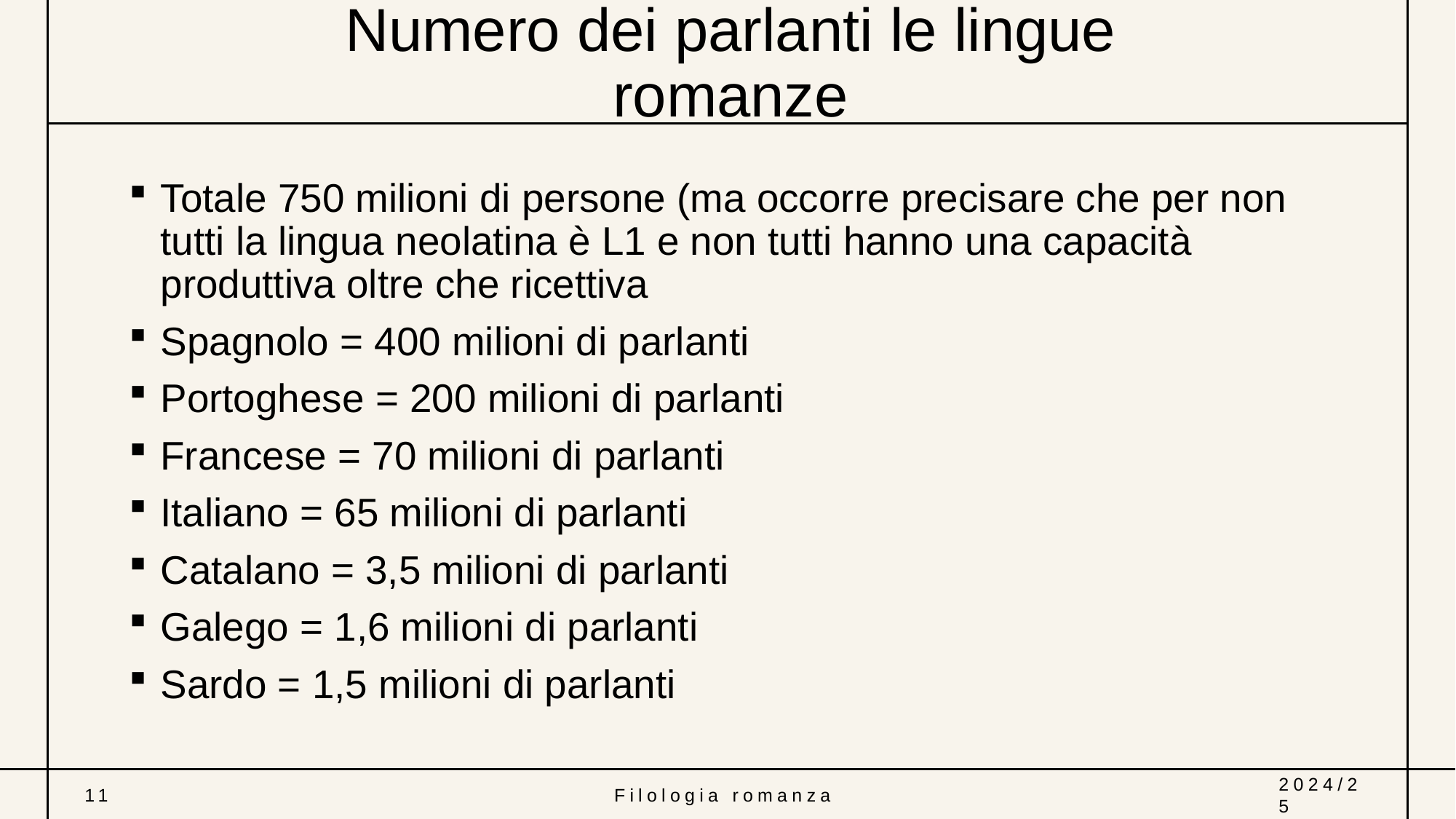

# Numero dei parlanti le lingue romanze
Totale 750 milioni di persone (ma occorre precisare che per non tutti la lingua neolatina è L1 e non tutti hanno una capacità produttiva oltre che ricettiva
Spagnolo = 400 milioni di parlanti
Portoghese = 200 milioni di parlanti
Francese = 70 milioni di parlanti
Italiano = 65 milioni di parlanti
Catalano = 3,5 milioni di parlanti
Galego = 1,6 milioni di parlanti
Sardo = 1,5 milioni di parlanti

11
Filologia romanza
2024/25